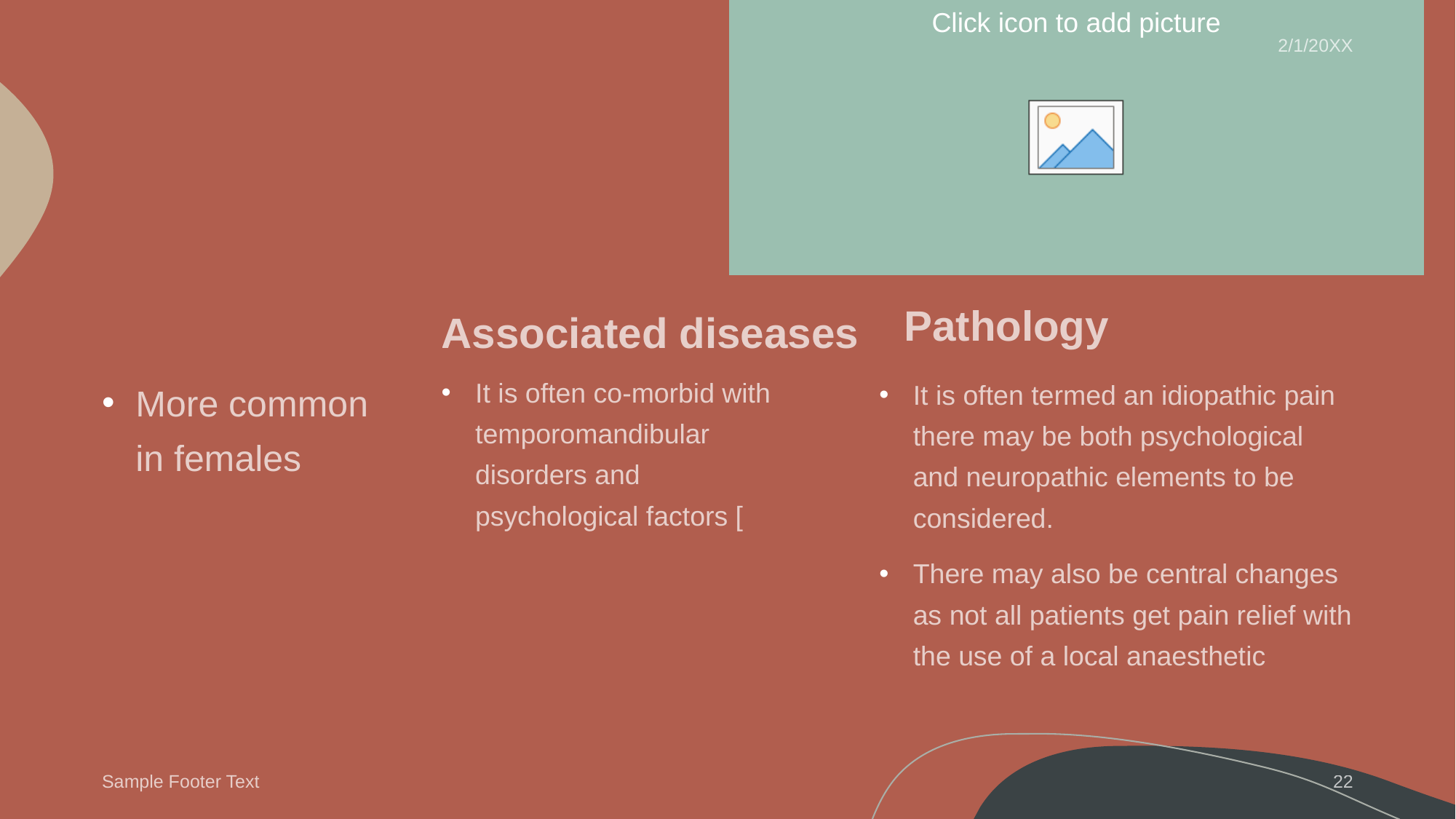

2/1/20XX
#
Associated diseases
Pathology

It is often co‐morbid with temporomandibular disorders and psychological factors [
It is often termed an idiopathic pain there may be both psychological and neuropathic elements to be considered.
There may also be central changes as not all patients get pain relief with the use of a local anaesthetic
More common in females
Sample Footer Text
22